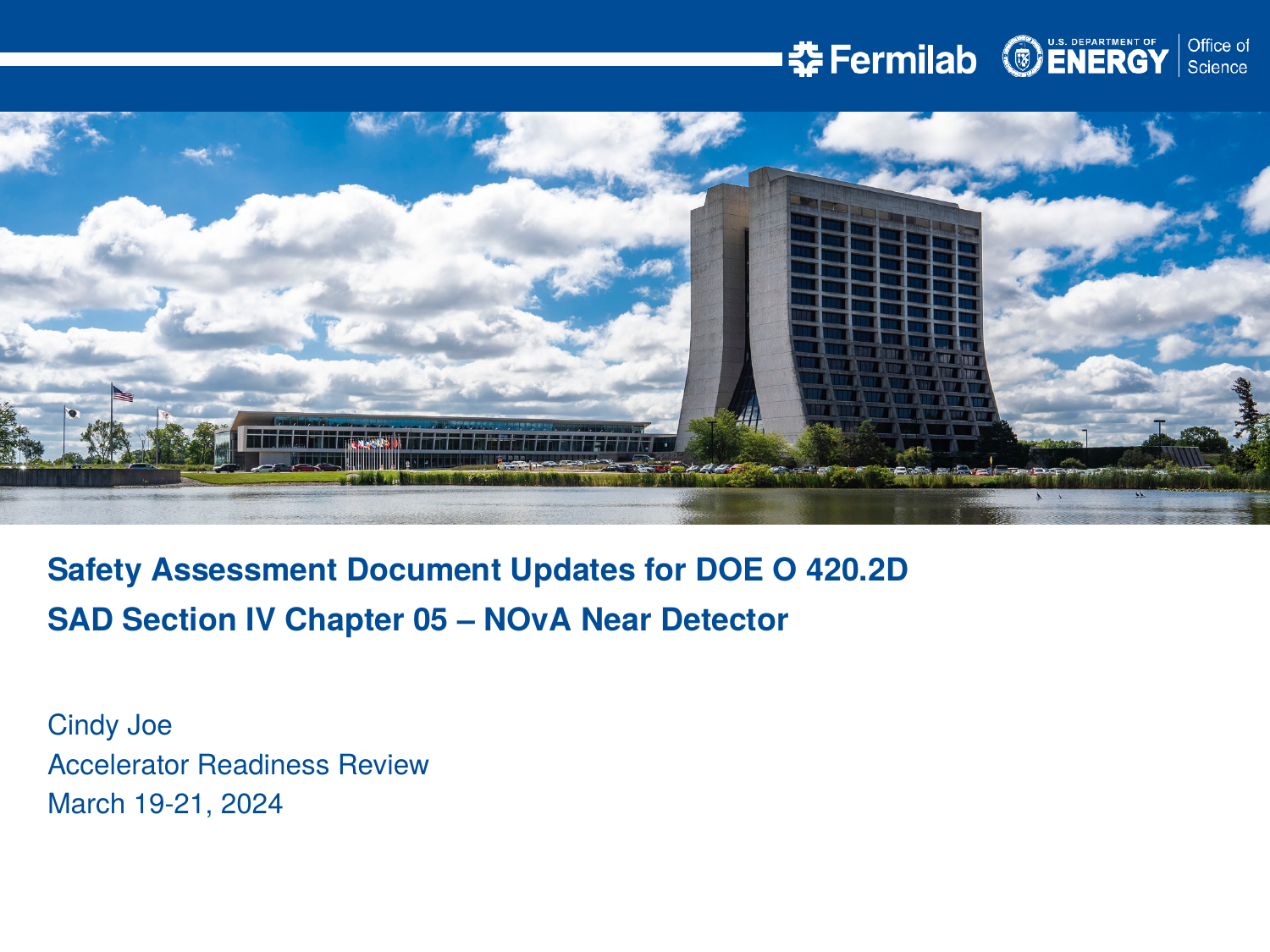

Safety Assessment Document Updates for DOE O 420.2D
SAD Section IV Chapter 05 – NOvA Near Detector

Cindy Joe
Accelerator Readiness Review
March 19-21, 2024